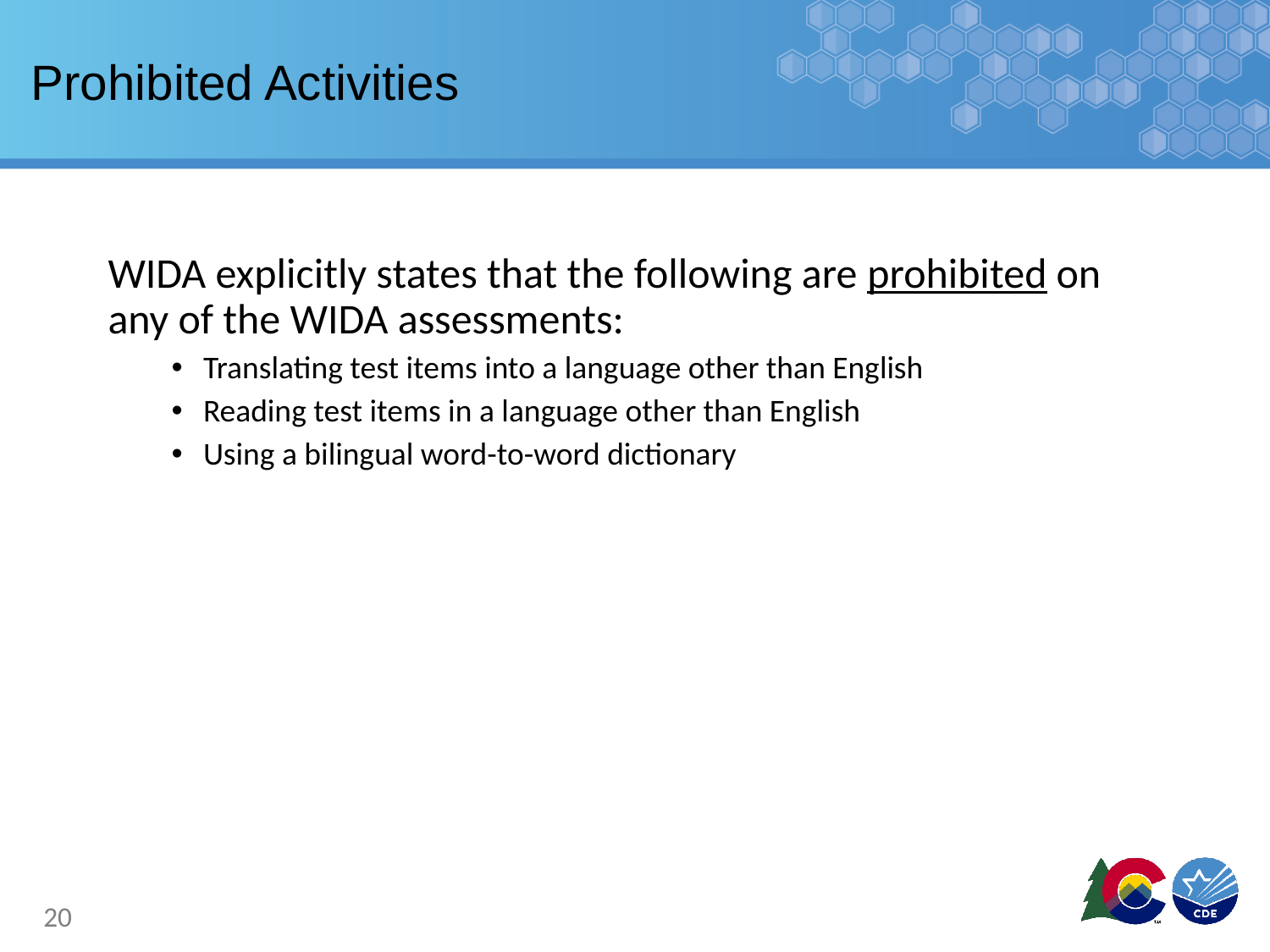

# Prohibited Activities
WIDA explicitly states that the following are prohibited on any of the WIDA assessments:
Translating test items into a language other than English
Reading test items in a language other than English
Using a bilingual word-to-word dictionary

20